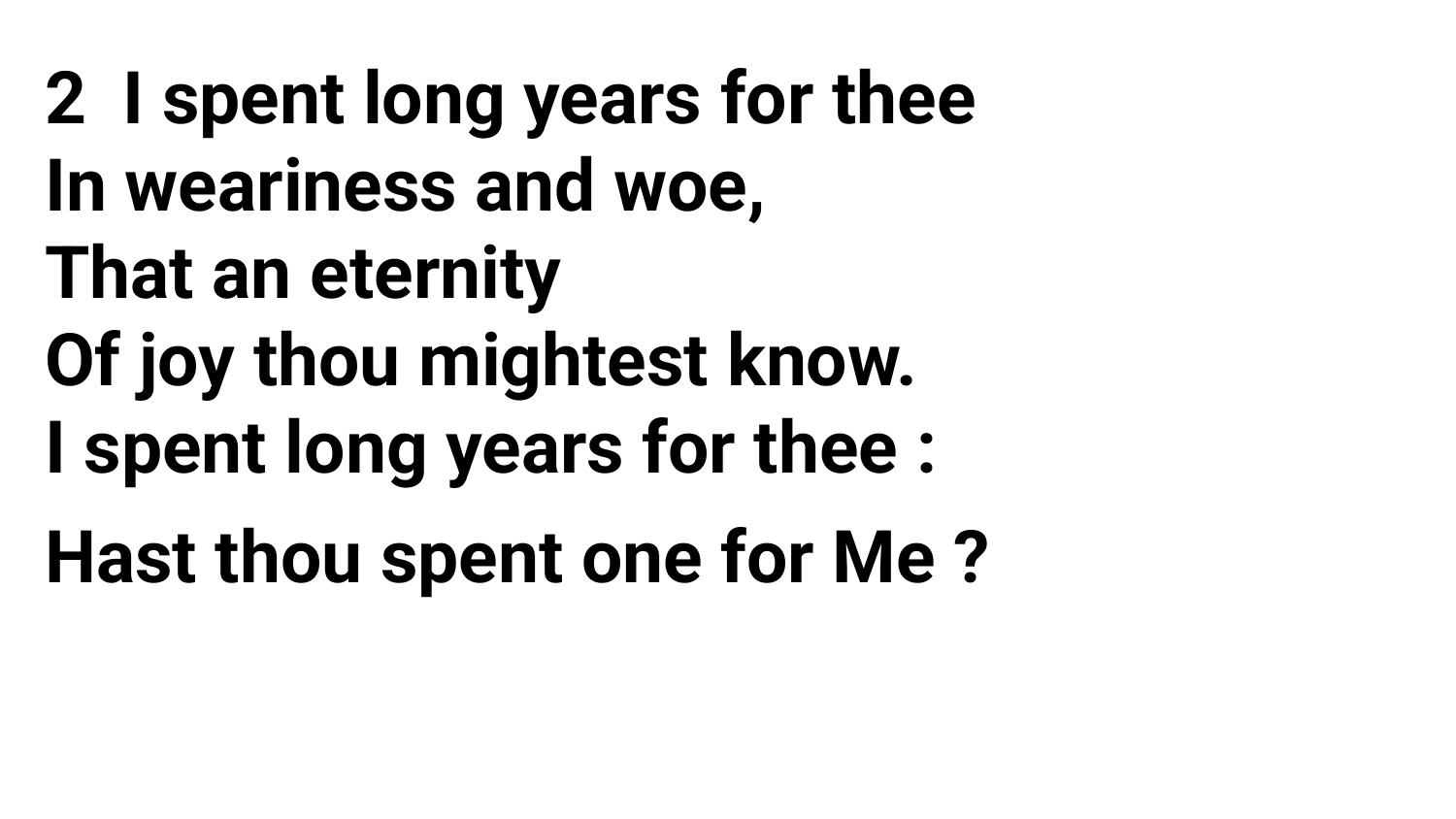

2  I spent long years for thee
In weariness and woe,
That an eternity
Of joy thou mightest know.
I spent long years for thee :
Hast thou spent one for Me ?